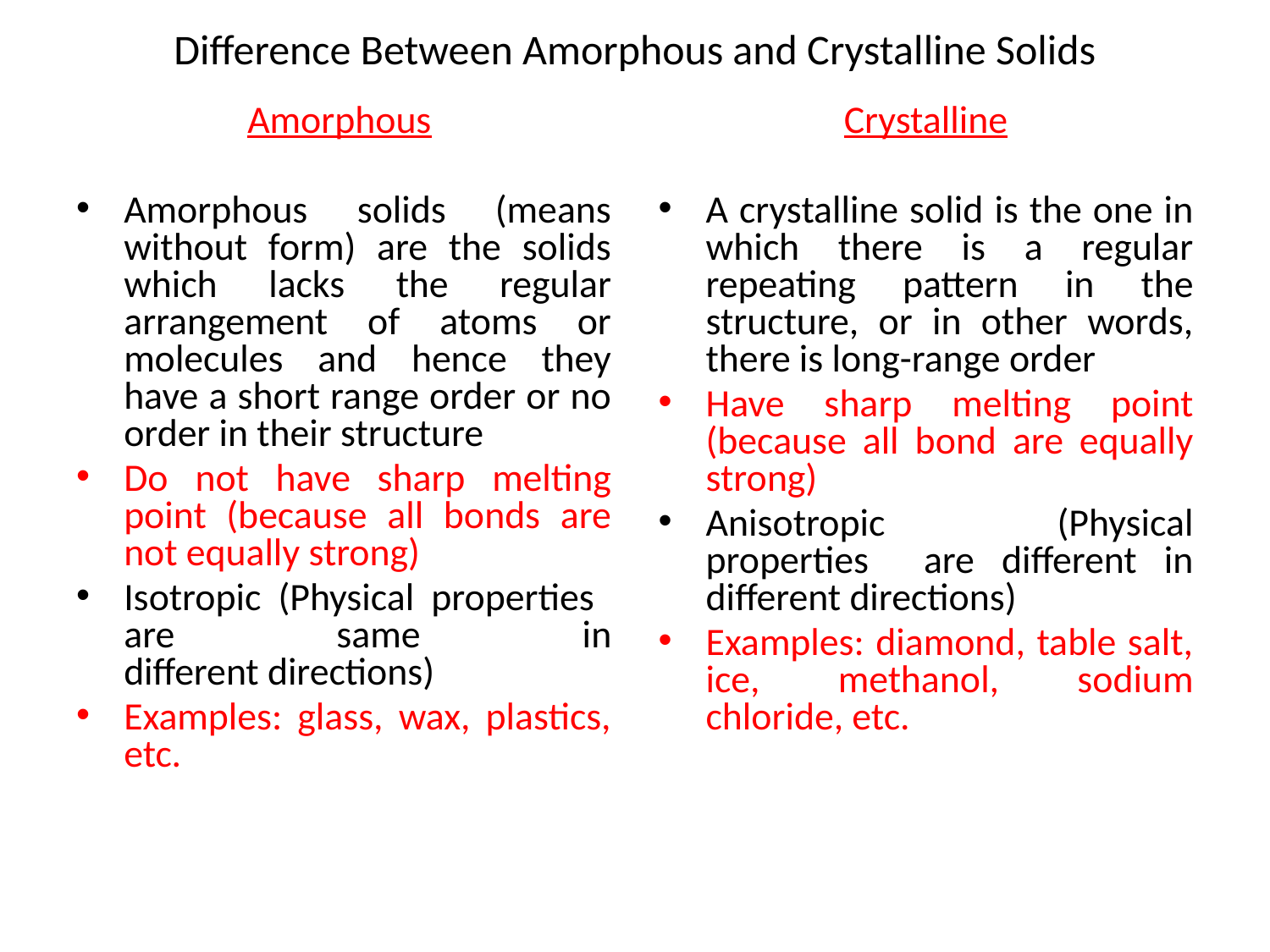

# Difference Between Amorphous and Crystalline Solids
Amorphous

Amorphous solids (means without form) are the solids which lacks the regular arrangement of atoms or molecules and hence they have a short range order or no order in their structure
Do not have sharp melting point (because all bonds are not equally strong)
Isotropic (Physical properties  are same in different directions)
Examples: glass, wax, plastics, etc.
Crystalline

A crystalline solid is the one in which there is a regular repeating pattern in the structure, or in other words, there is long-range order
Have sharp melting point (because all bond are equally strong)
Anisotropic (Physical properties  are different in different directions)
Examples: diamond, table salt, ice, methanol, sodium chloride, etc.